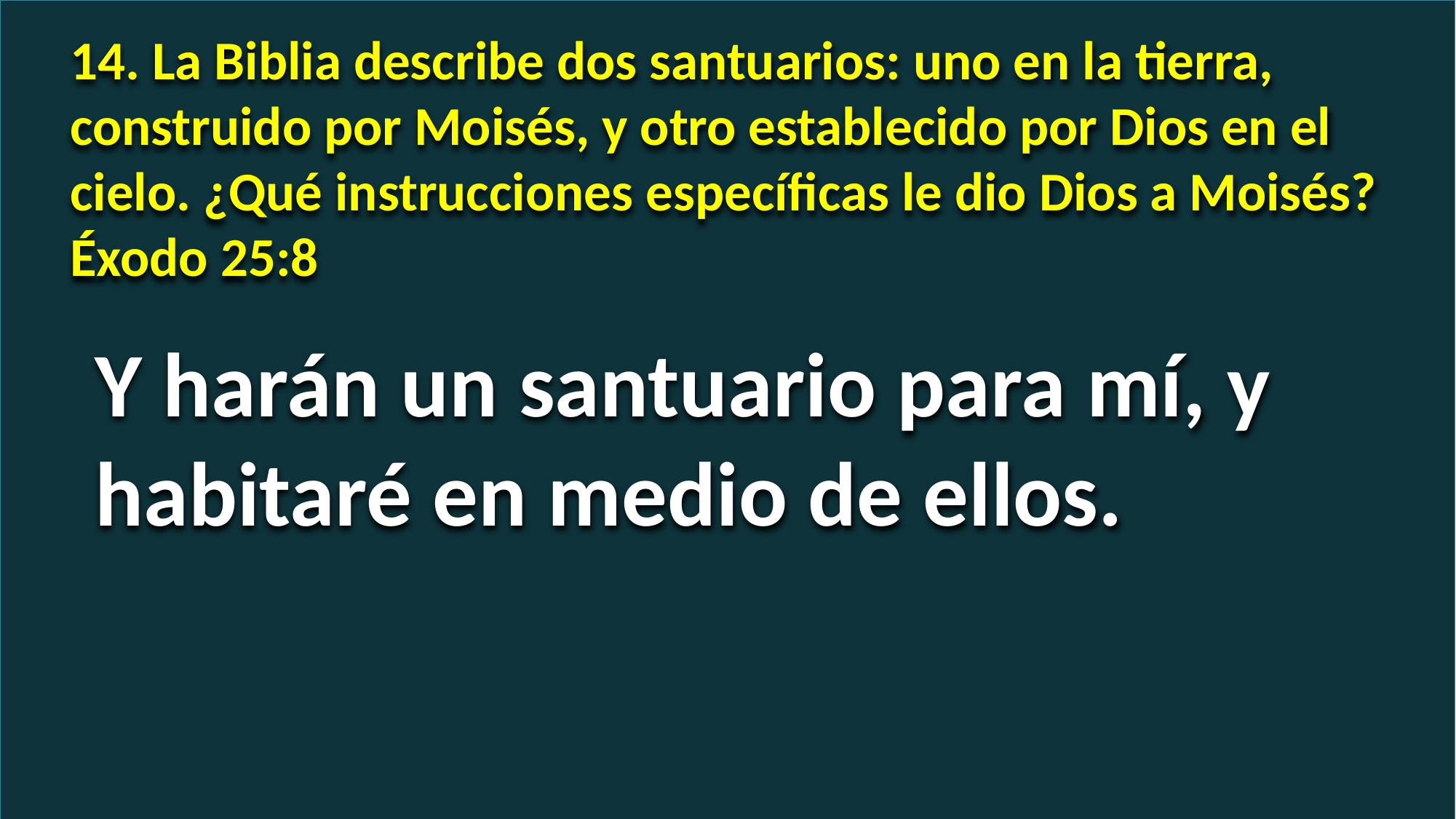

14. La Biblia describe dos santuarios: uno en la tierra, construido por Moisés, y otro establecido por Dios en el cielo. ¿Qué instrucciones específicas le dio Dios a Moisés? Éxodo 25:8
Y harán un santuario para mí, y habitaré en medio de ellos.